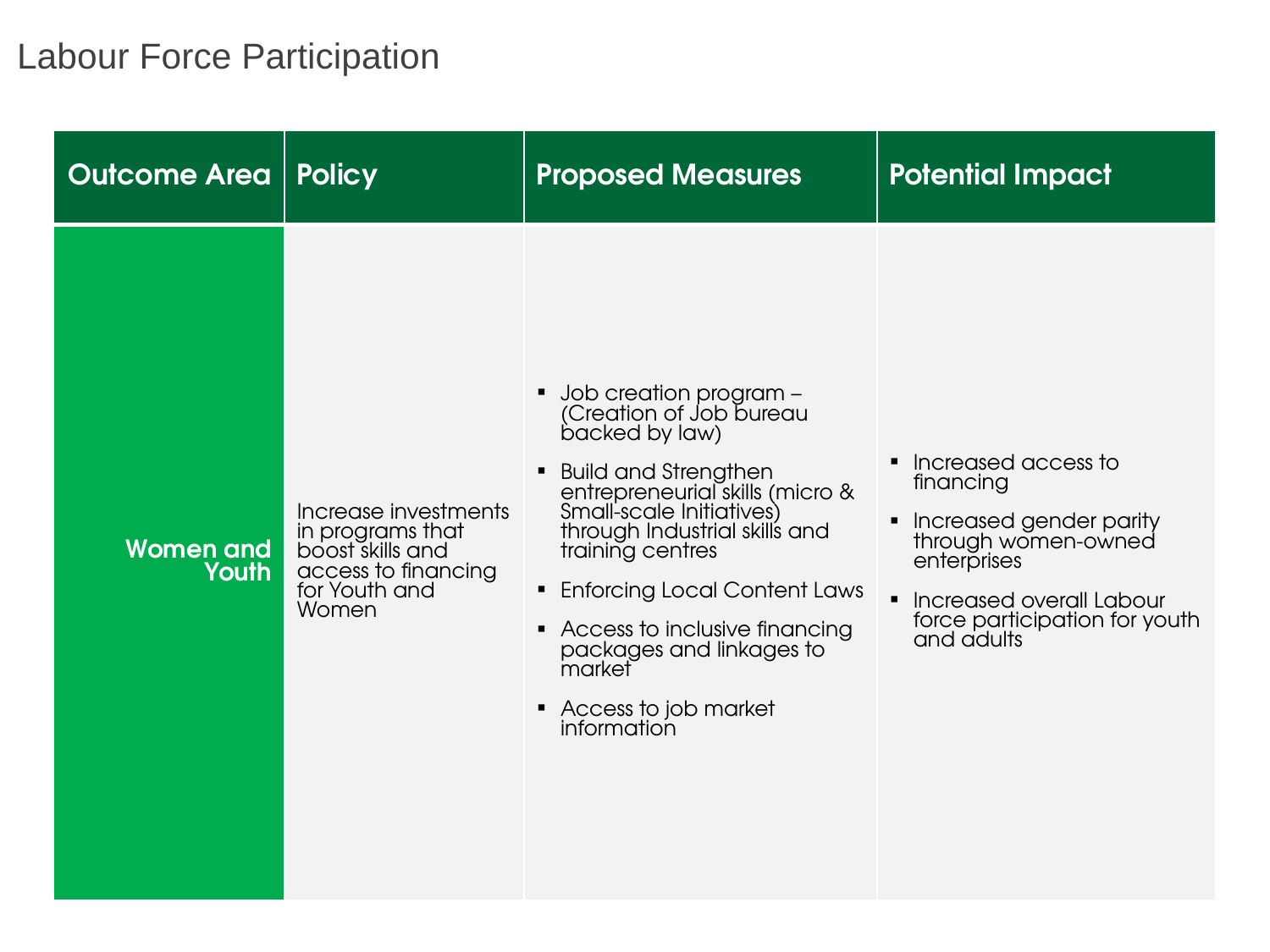

# Labour Force Participation
| Outcome Area | Policy | Proposed Measures | Potential Impact |
| --- | --- | --- | --- |
| Women and Youth | Increase investments in programs that boost skills and access to financing for Youth and Women | Job creation program – (Creation of Job bureau backed by law) Build and Strengthen entrepreneurial skills (micro & Small-scale Initiatives) through Industrial skills and training centres Enforcing Local Content Laws Access to inclusive financing packages and linkages to market Access to job market information | Increased access to financing  Increased gender parity through women-owned enterprises Increased overall Labour force participation for youth and adults |